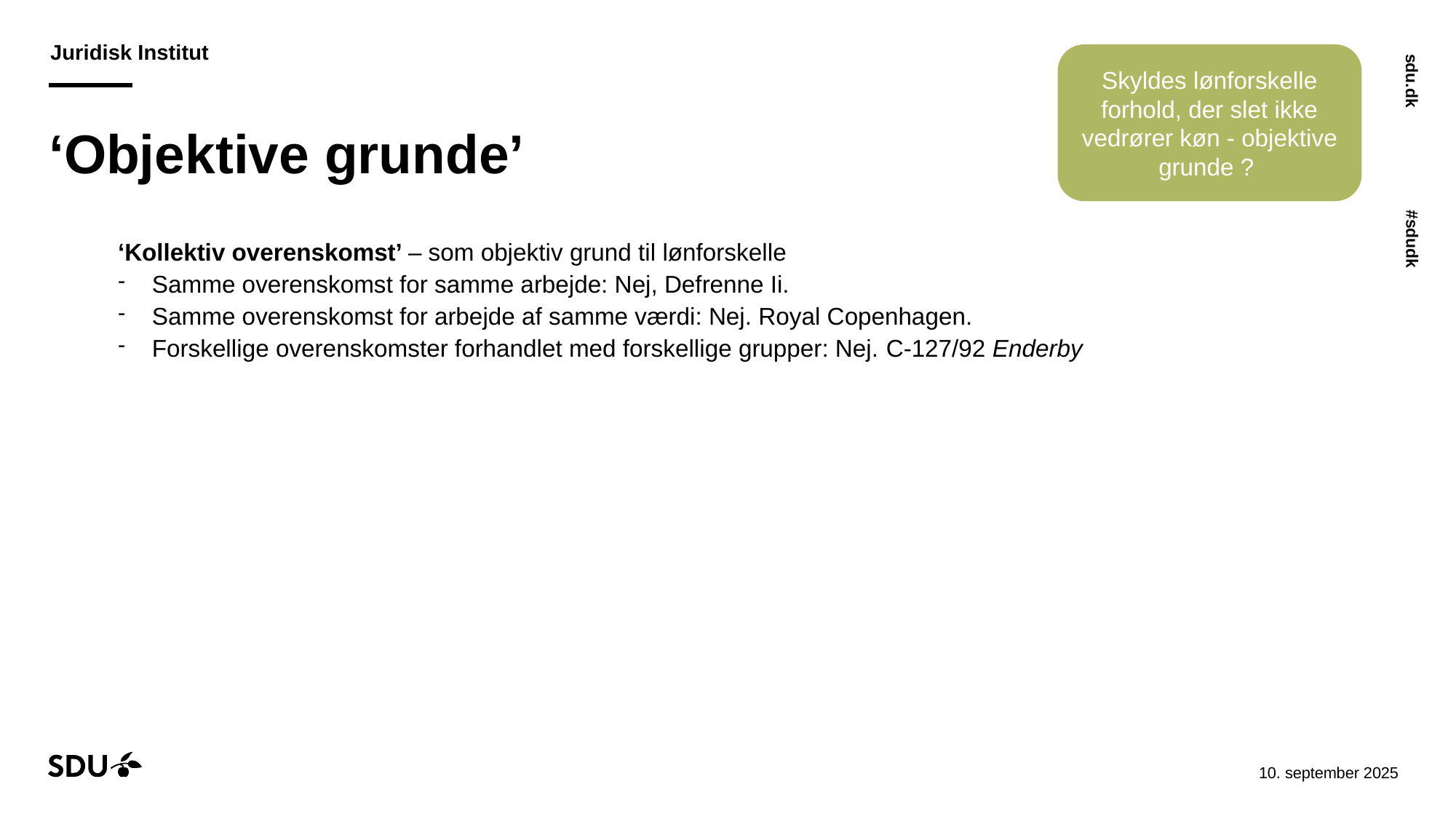

Skyldes lønforskelle forhold, der slet ikke vedrører køn - objektive grunde ?
# ‘Objektive grunde’
‘Kollektiv overenskomst’ – som objektiv grund til lønforskelle
Samme overenskomst for samme arbejde: Nej, Defrenne Ii.
Samme overenskomst for arbejde af samme værdi: Nej. Royal Copenhagen.
Forskellige overenskomster forhandlet med forskellige grupper: Nej. C-127/92 Enderby

11-09-202529-10-2024